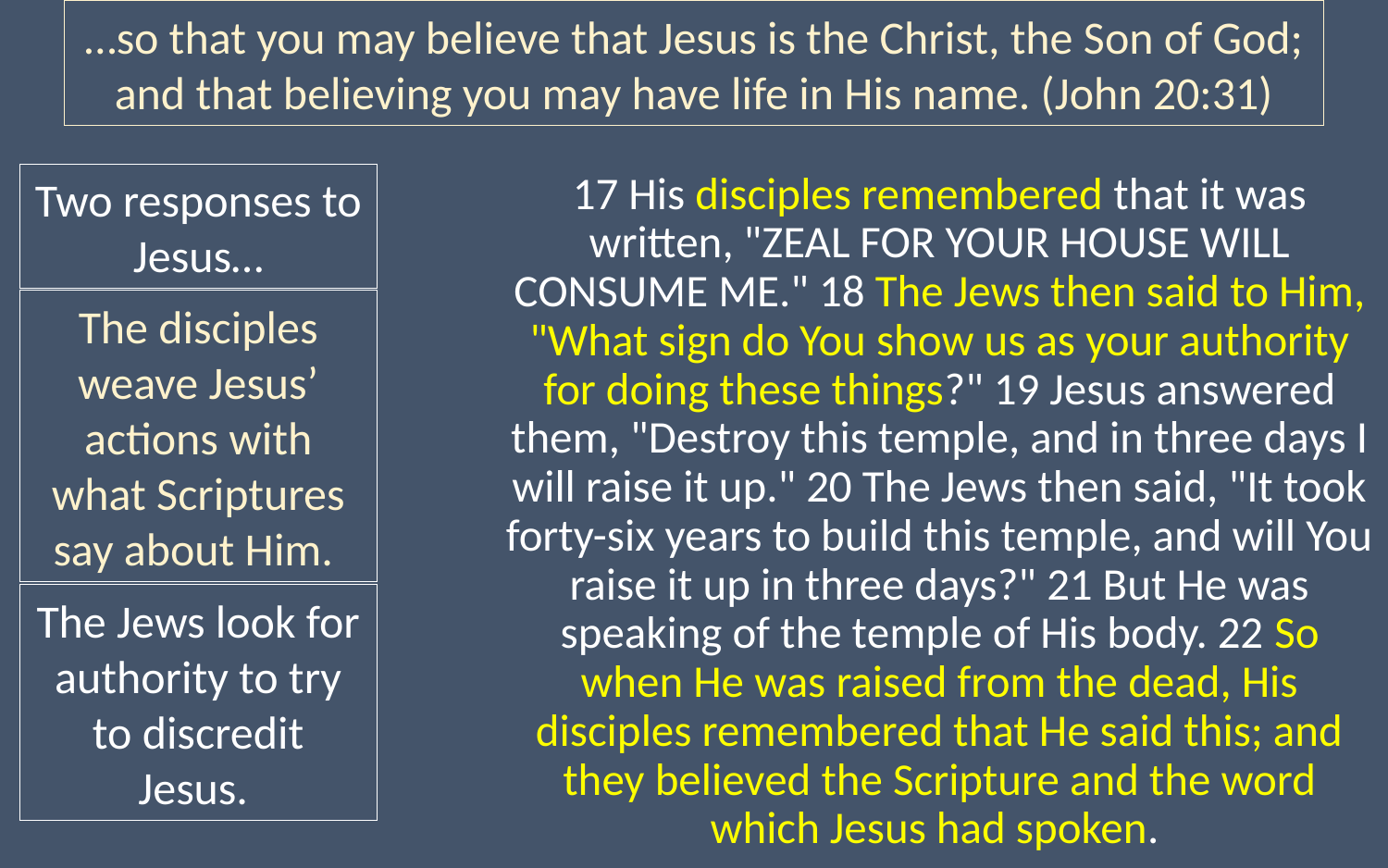

…so that you may believe that Jesus is the Christ, the Son of God; and that believing you may have life in His name. (John 20:31)
17 His disciples remembered that it was written, "ZEAL FOR YOUR HOUSE WILL CONSUME ME." 18 The Jews then said to Him, "What sign do You show us as your authority for doing these things?" 19 Jesus answered them, "Destroy this temple, and in three days I will raise it up." 20 The Jews then said, "It took forty-six years to build this temple, and will You raise it up in three days?" 21 But He was speaking of the temple of His body. 22 So when He was raised from the dead, His disciples remembered that He said this; and they believed the Scripture and the word which Jesus had spoken.
Two responses to Jesus…
The disciples weave Jesus’ actions with what Scriptures say about Him.
The Jews look for authority to try to discredit Jesus.